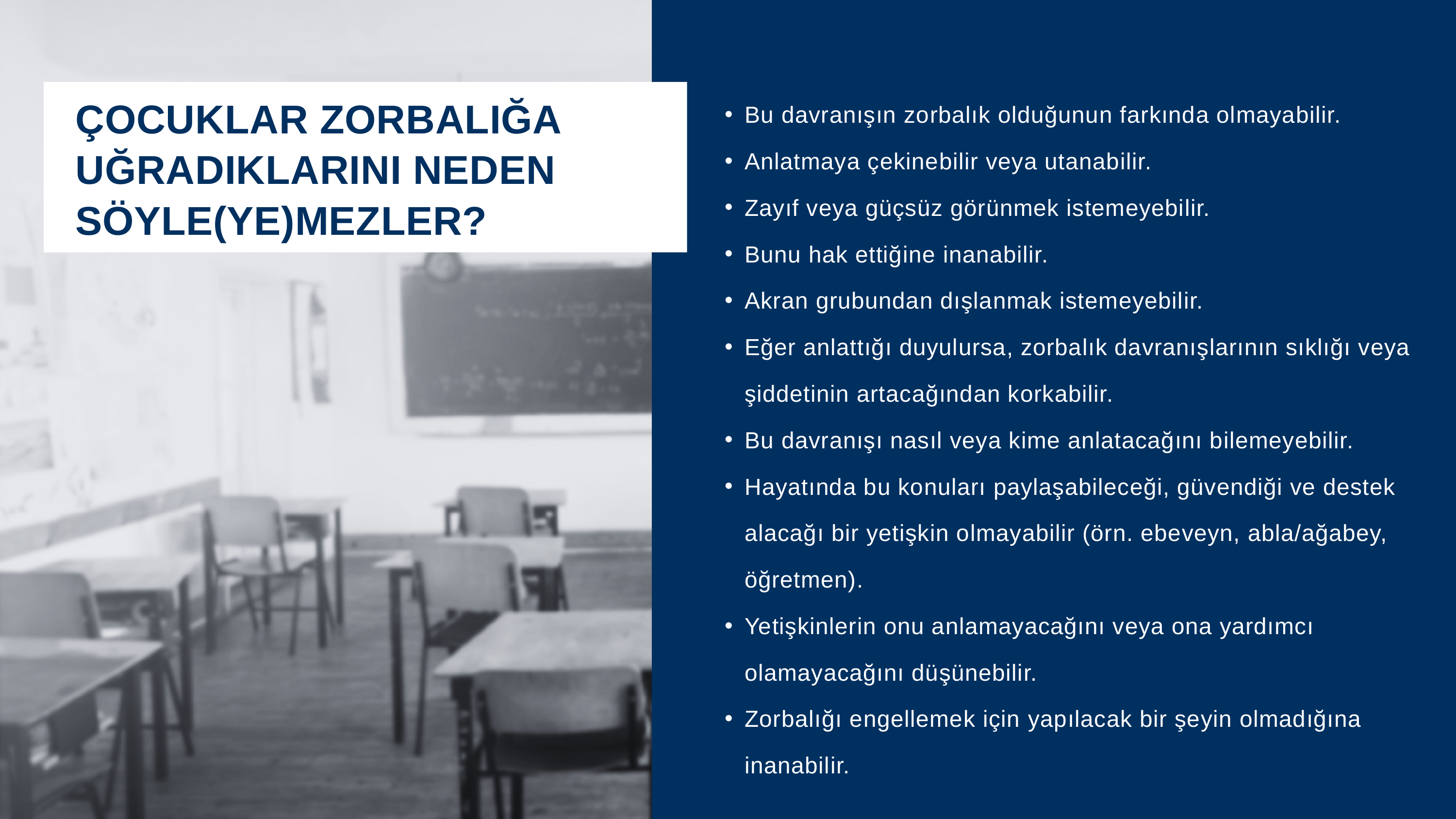

Bu davranışın zorbalık olduğunun farkında olmayabilir.
Anlatmaya çekinebilir veya utanabilir.
Zayıf veya güçsüz görünmek istemeyebilir.
Bunu hak ettiğine inanabilir.
Akran grubundan dışlanmak istemeyebilir.
Eğer anlattığı duyulursa, zorbalık davranışlarının sıklığı veya şiddetinin artacağından korkabilir.
Bu davranışı nasıl veya kime anlatacağını bilemeyebilir.
Hayatında bu konuları paylaşabileceği, güvendiği ve destek alacağı bir yetişkin olmayabilir (örn. ebeveyn, abla/ağabey, öğretmen).
Yetişkinlerin onu anlamayacağını veya ona yardımcı olamayacağını düşünebilir.
Zorbalığı engellemek için yapılacak bir şeyin olmadığına inanabilir.

ÇOCUKLAR ZORBALIĞA UĞRADIKLARINI NEDEN SÖYLE(YE)MEZLER?